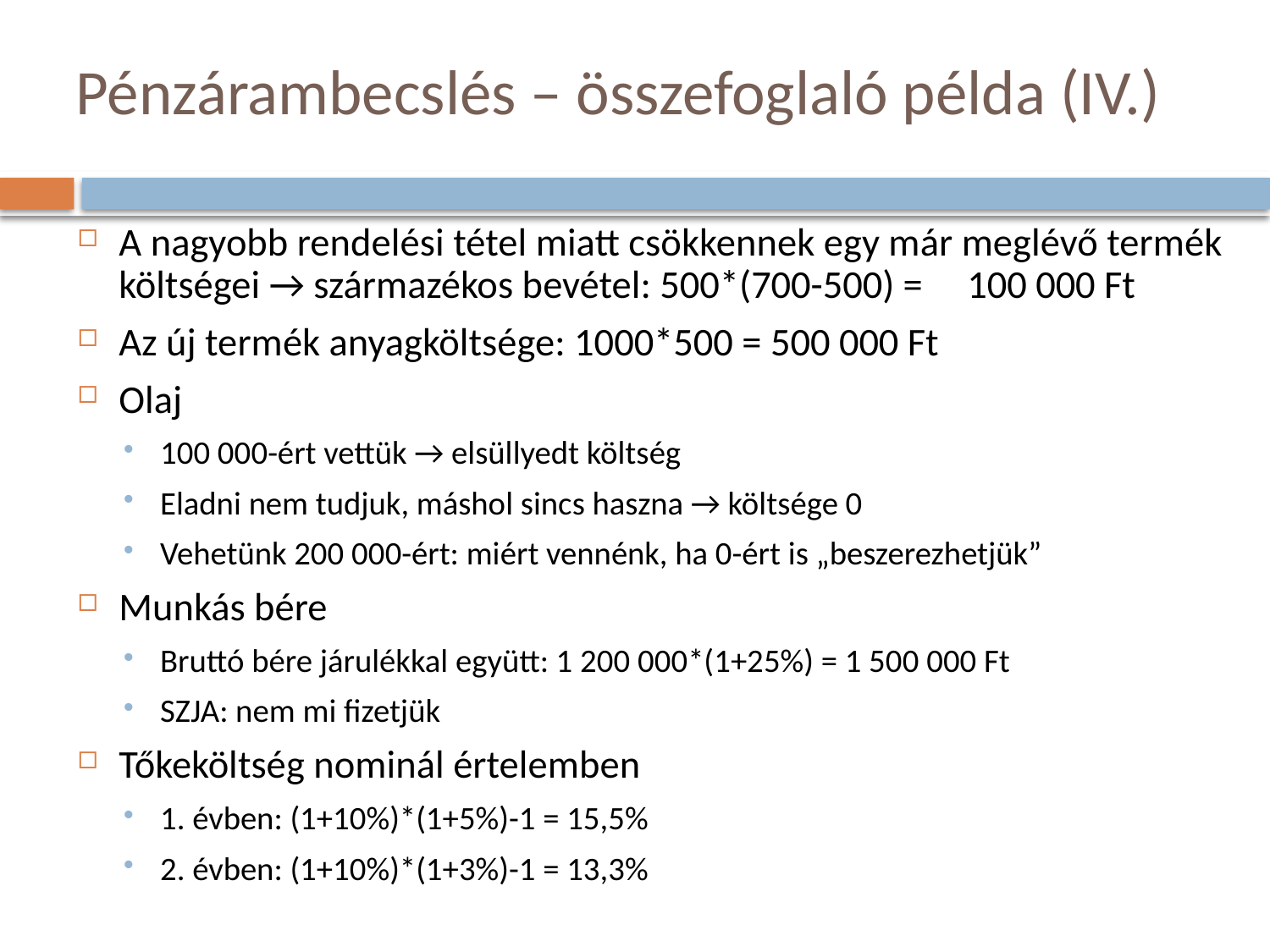

# Pénzárambecslés – összefoglaló példa (IV.)
A nagyobb rendelési tétel miatt csökkennek egy már meglévő termék költségei → származékos bevétel: 500*(700-500) =     100 000 Ft
Az új termék anyagköltsége: 1000*500 = 500 000 Ft
Olaj
100 000-ért vettük → elsüllyedt költség
Eladni nem tudjuk, máshol sincs haszna → költsége 0
Vehetünk 200 000-ért: miért vennénk, ha 0-ért is „beszerezhetjük”
Munkás bére
Bruttó bére járulékkal együtt: 1 200 000*(1+25%) = 1 500 000 Ft
SZJA: nem mi fizetjük
Tőkeköltség nominál értelemben
1. évben: (1+10%)*(1+5%)-1 = 15,5%
2. évben: (1+10%)*(1+3%)-1 = 13,3%